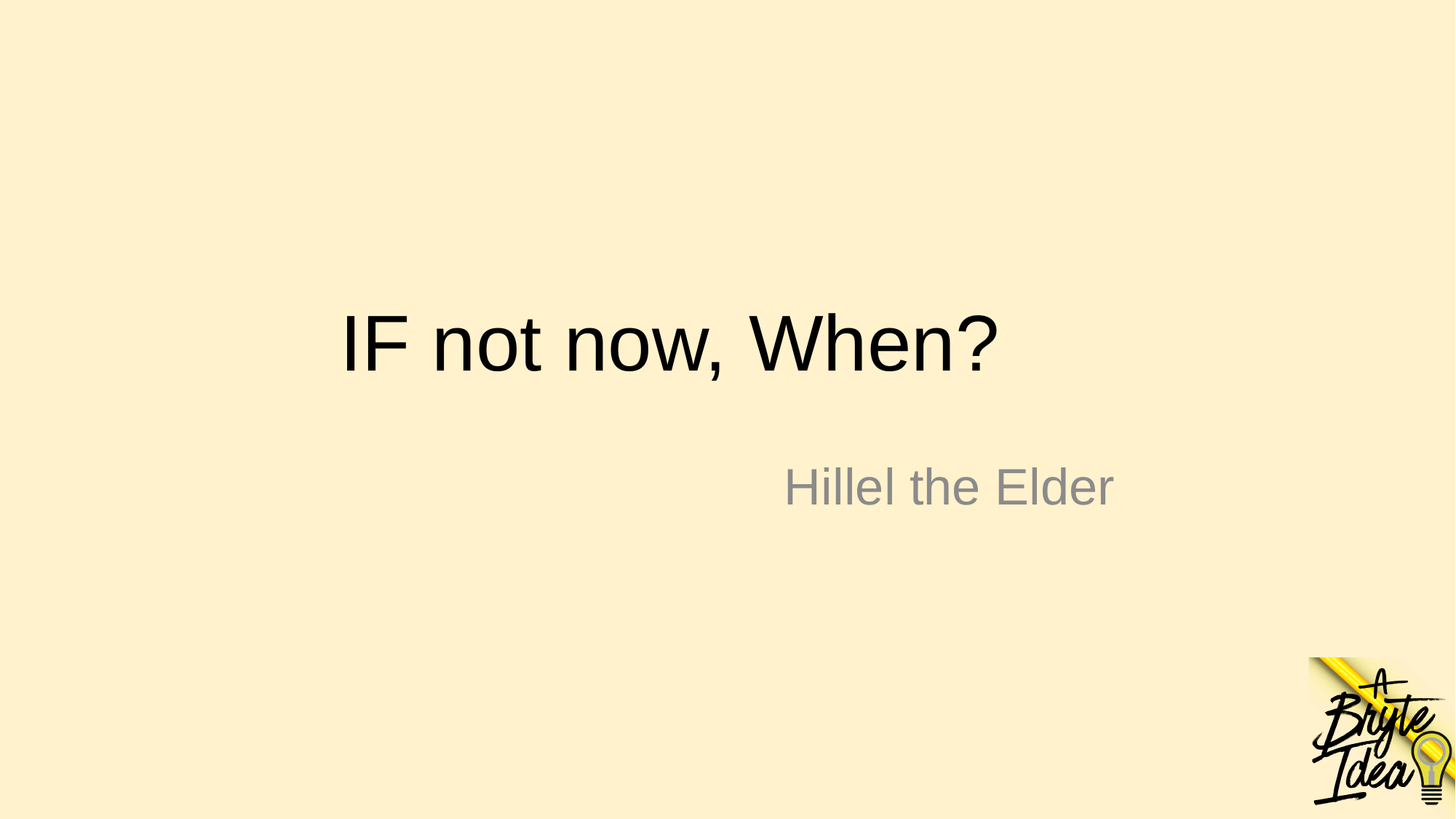

# IF not now, When?
Hillel the Elder